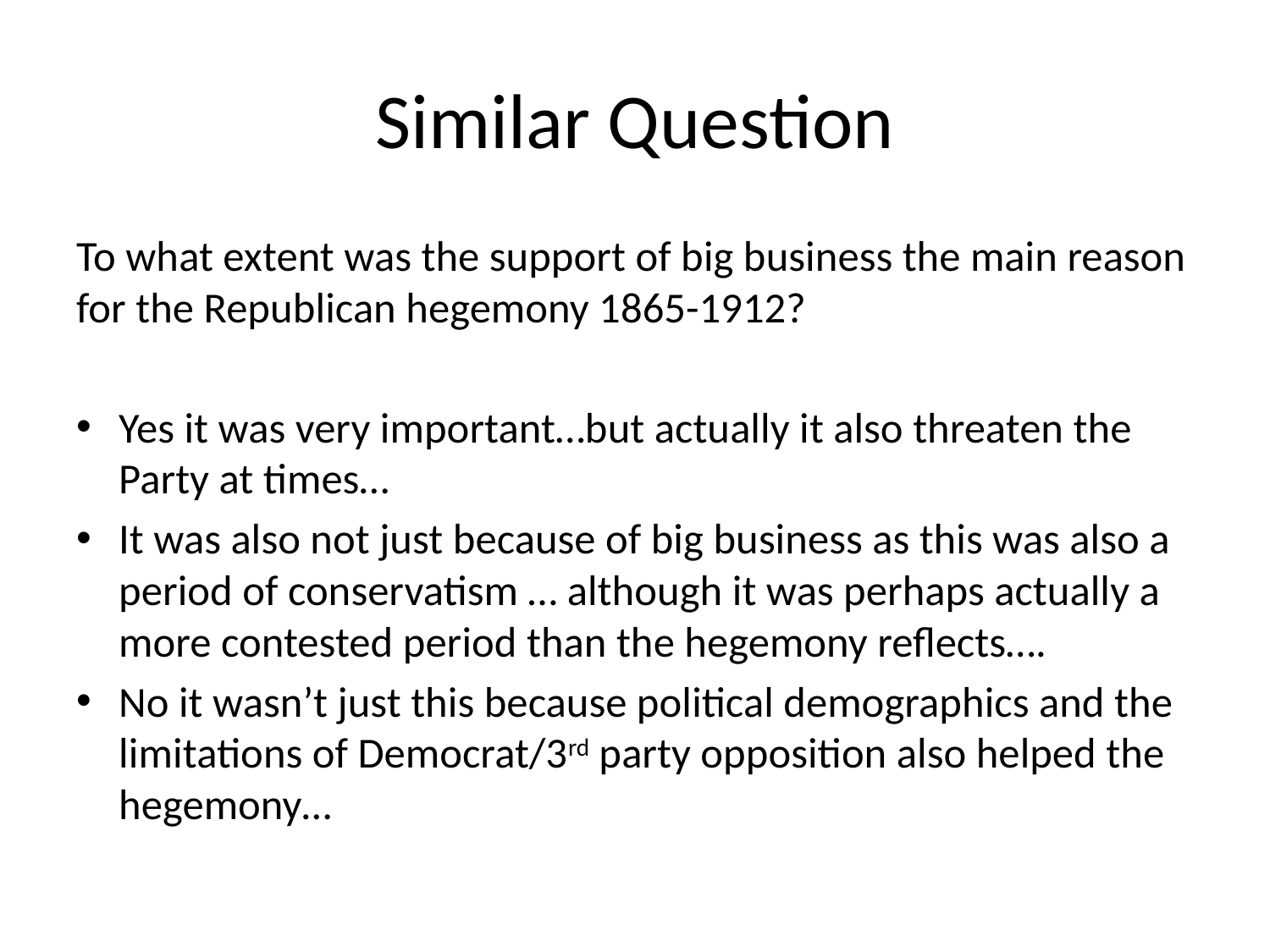

# Similar Question
To what extent was the support of big business the main reason for the Republican hegemony 1865-1912?

Yes it was very important…but actually it also threaten the Party at times…
It was also not just because of big business as this was also a period of conservatism … although it was perhaps actually a more contested period than the hegemony reflects….
No it wasn’t just this because political demographics and the limitations of Democrat/3rd party opposition also helped the hegemony…